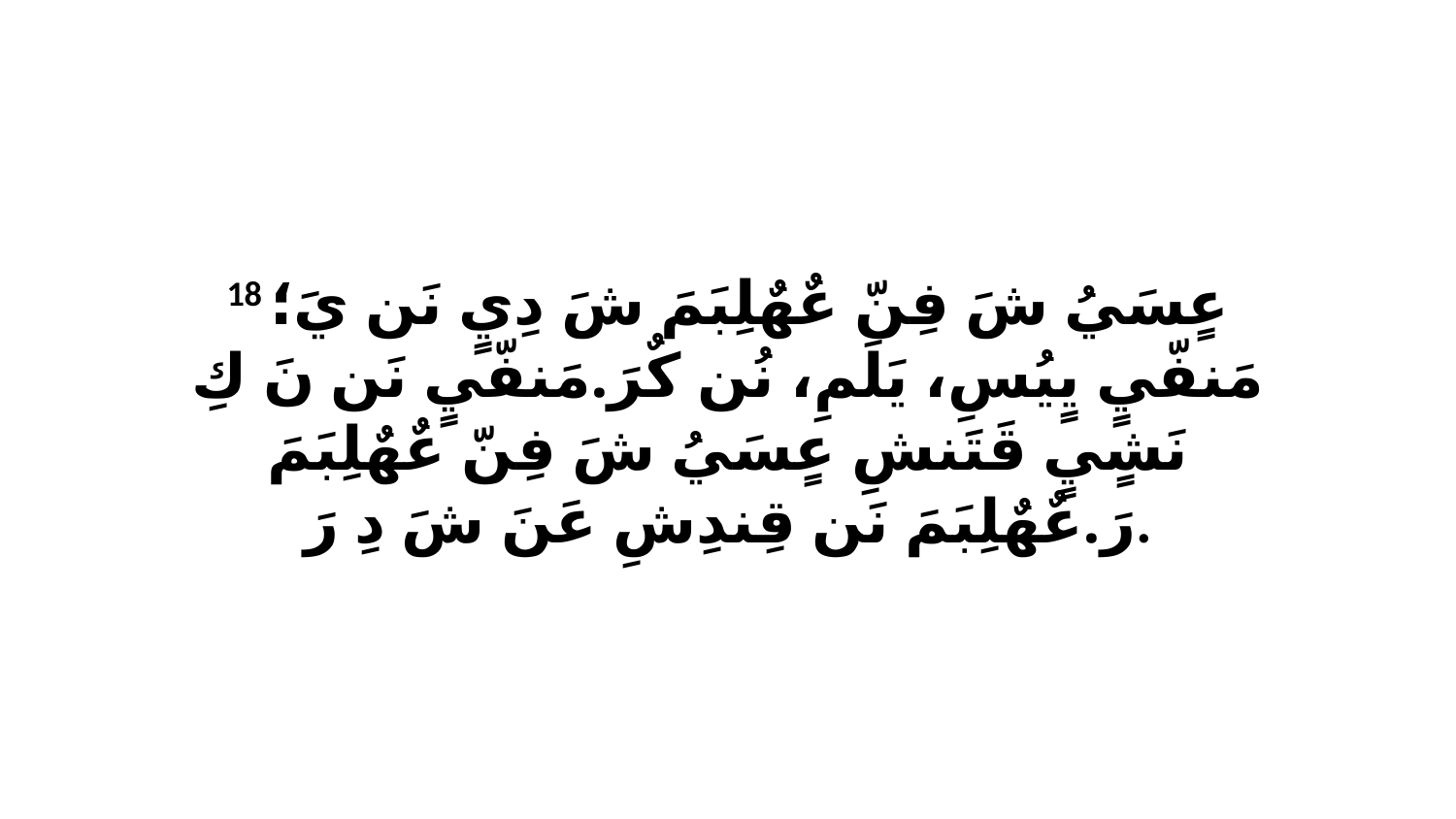

18 عٍسَيُ شَ فِنّ عٌهٌلِبَمَ شَ دِيٍ نَن يَ؛مَنفّيٍ يٍيُسِ، يَلَمِ، نُن كٌرَ.مَنفّيٍ نَن نَ كِ نَشٍيٍ قَتَنشِ عٍسَيُ شَ فِنّ عٌهٌلِبَمَ رَ.عٌهٌلِبَمَ نَن قِندِشِ عَنَ شَ دِ رَ.